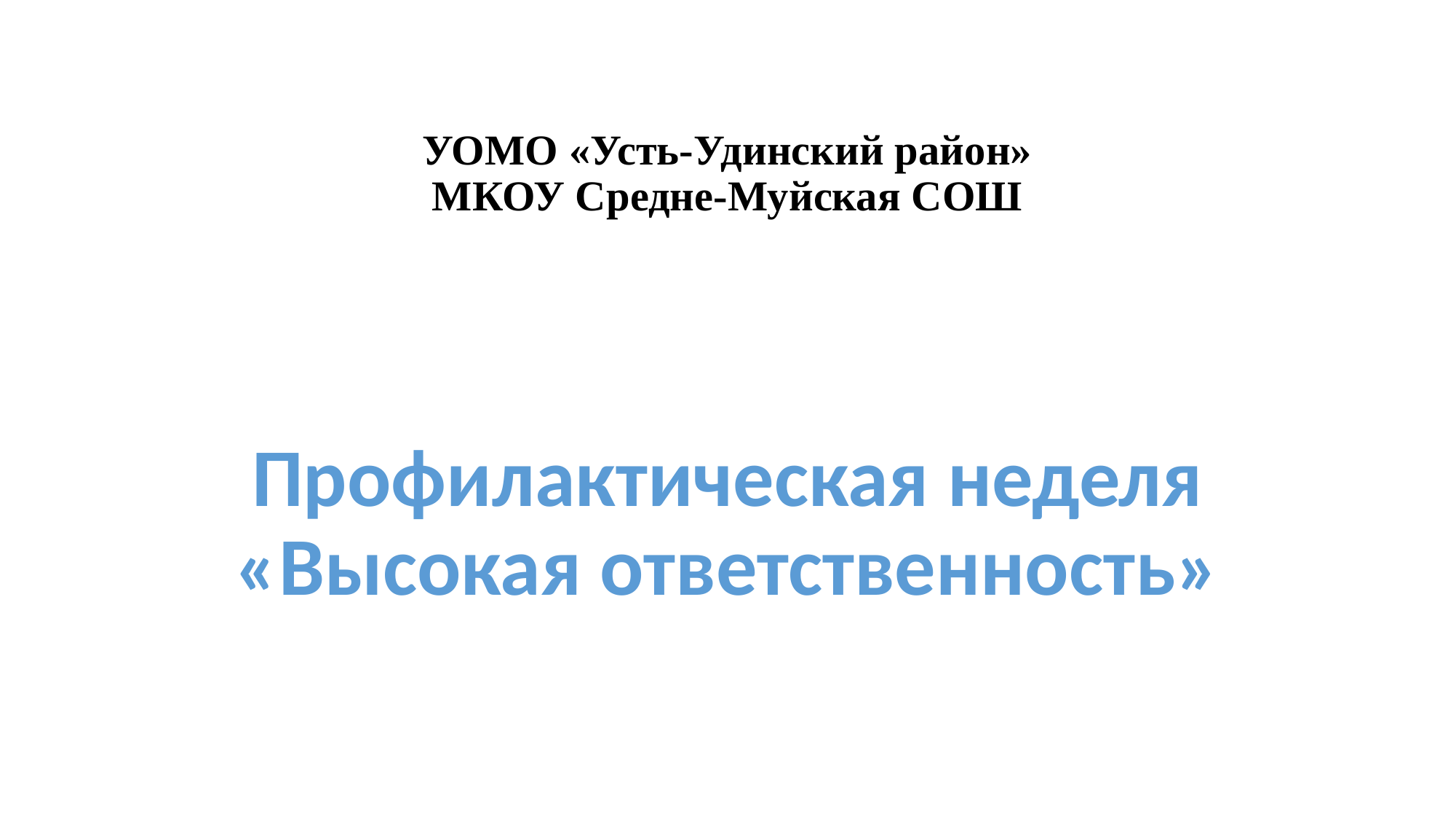

# УОМО «Усть-Удинский район» МКОУ Средне-Муйская СОШ
Профилактическая неделя «Высокая ответственность»